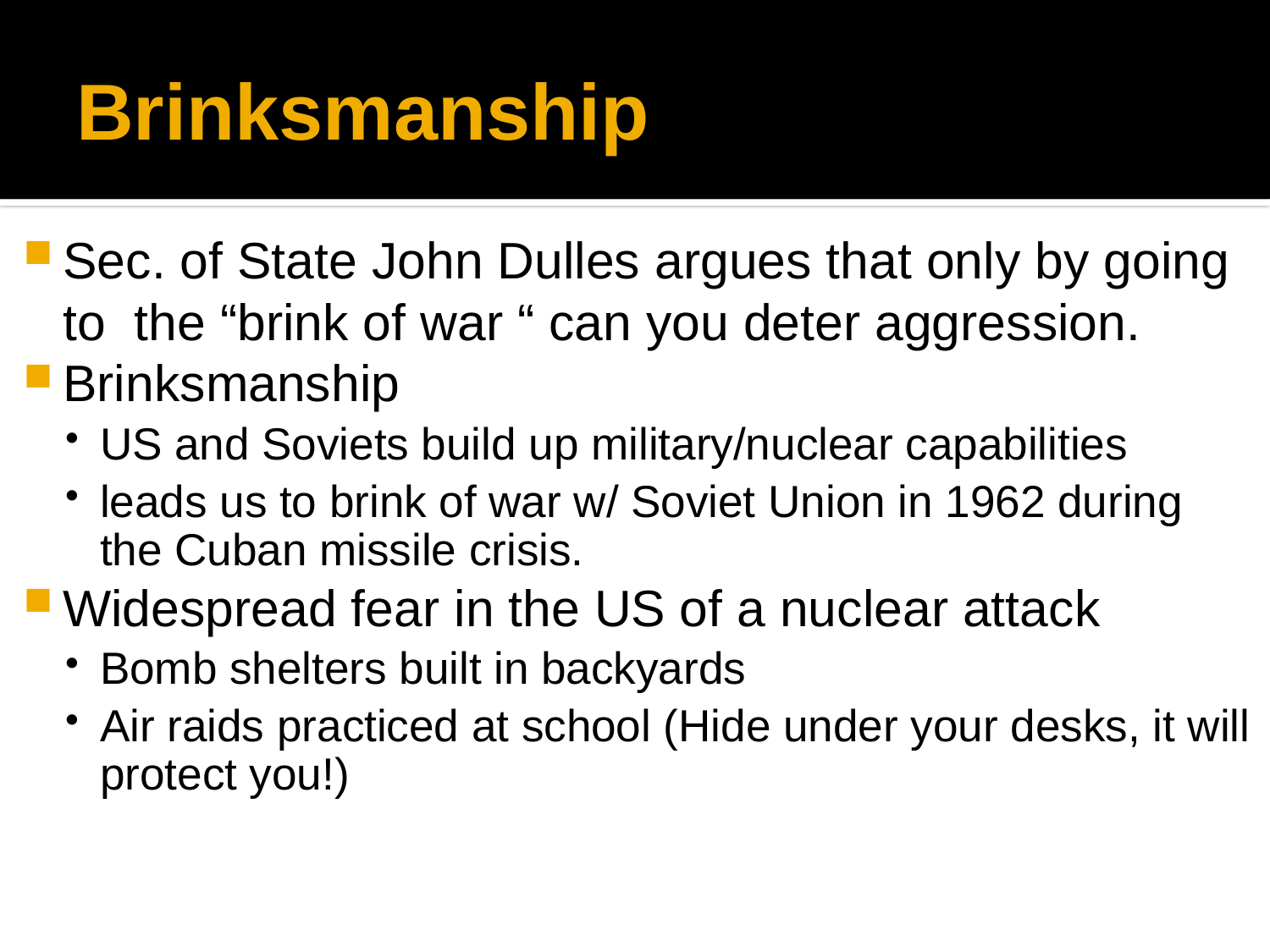

# Brinksmanship
Sec. of State John Dulles argues that only by going to  the “brink of war “ can you deter aggression.
Brinksmanship
US and Soviets build up military/nuclear capabilities
leads us to brink of war w/ Soviet Union in 1962 during the Cuban missile crisis.
Widespread fear in the US of a nuclear attack
Bomb shelters built in backyards
Air raids practiced at school (Hide under your desks, it will protect you!)